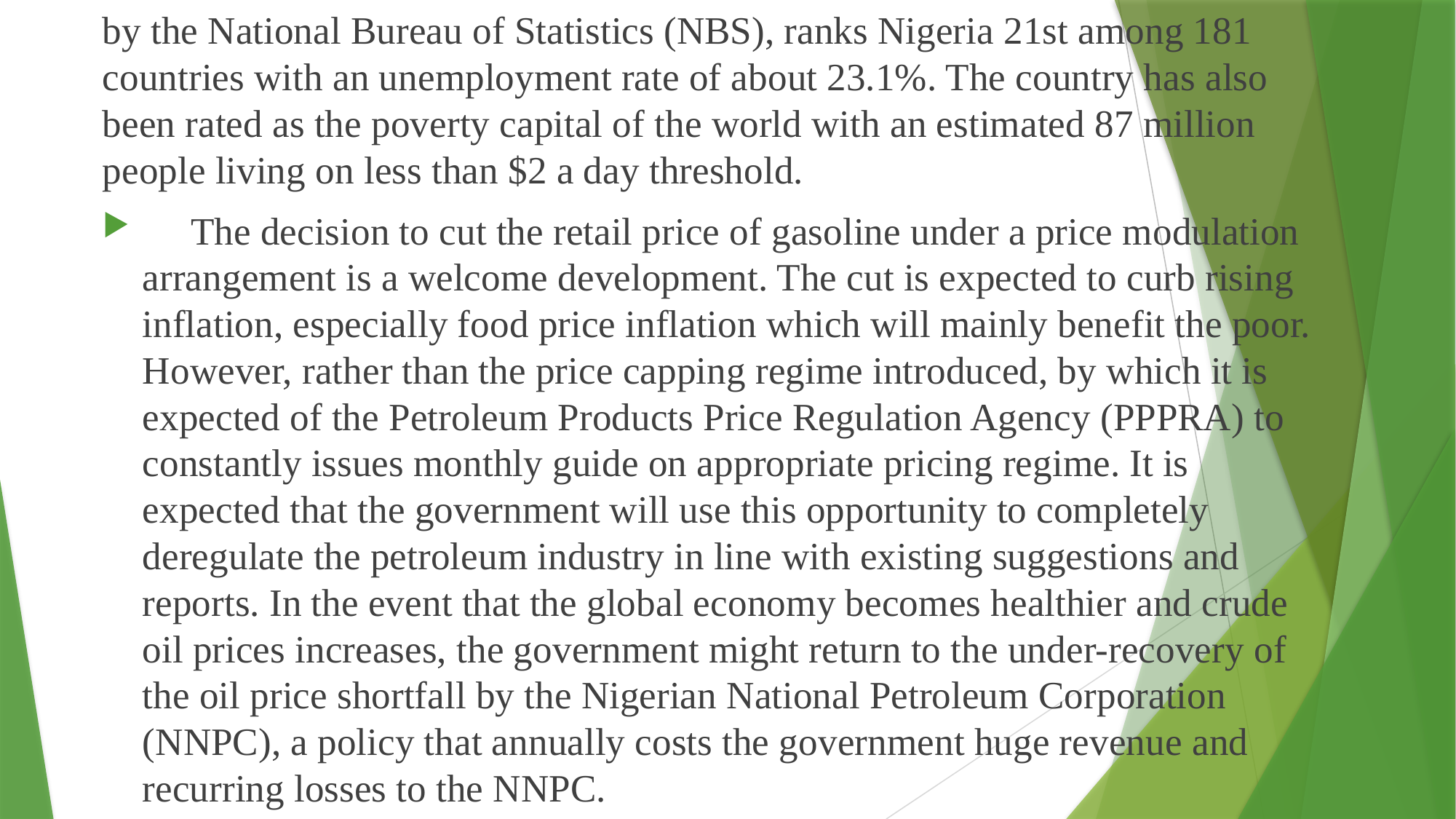

by the National Bureau of Statistics (NBS), ranks Nigeria 21st among 181 countries with an unemployment rate of about 23.1%. The country has also been rated as the poverty capital of the world with an estimated 87 million people living on less than $2 a day threshold.
     The decision to cut the retail price of gasoline under a price modulation arrangement is a welcome development. The cut is expected to curb rising inflation, especially food price inflation which will mainly benefit the poor. However, rather than the price capping regime introduced, by which it is expected of the Petroleum Products Price Regulation Agency (PPPRA) to constantly issues monthly guide on appropriate pricing regime. It is expected that the government will use this opportunity to completely deregulate the petroleum industry in line with existing suggestions and reports. In the event that the global economy becomes healthier and crude oil prices increases, the government might return to the under-recovery of the oil price shortfall by the Nigerian National Petroleum Corporation (NNPC), a policy that annually costs the government huge revenue and recurring losses to the NNPC.